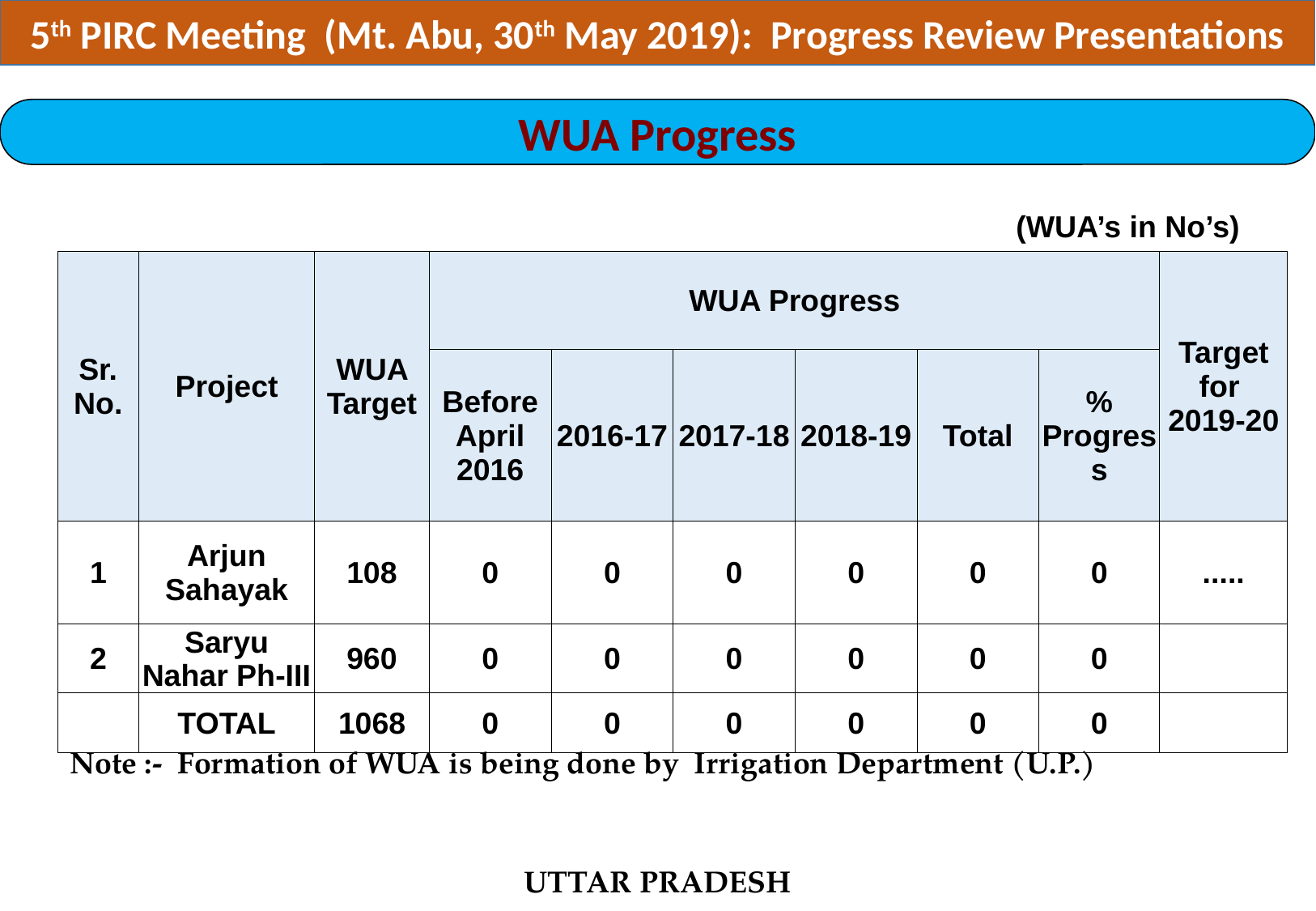

5th PIRC Meeting  (Mt. Abu, 30th May 2019):  Progress Review Presentations
WUA Progress
(WUA’s in No’s)
| Sr. No. | Project | WUA Target | WUA Progress |  |  |  |  |  | Target for 2019-20 |
| --- | --- | --- | --- | --- | --- | --- | --- | --- | --- |
|  |  |  | Before April 2016 | 2016-17 | 2017-18 | 2018-19 | Total | % Progress |  |
| 1 | Arjun Sahayak | 108 | 0 | 0 | 0 | 0 | 0 | 0 | ..... |
| 2 | Saryu Nahar Ph-III | 960 | 0 | 0 | 0 | 0 | 0 | 0 |  |
|  | TOTAL | 1068 | 0 | 0 | 0 | 0 | 0 | 0 |  |
Note :-  Formation of WUA is being done by  Irrigation Department (U.P.)
UTTAR PRADESH